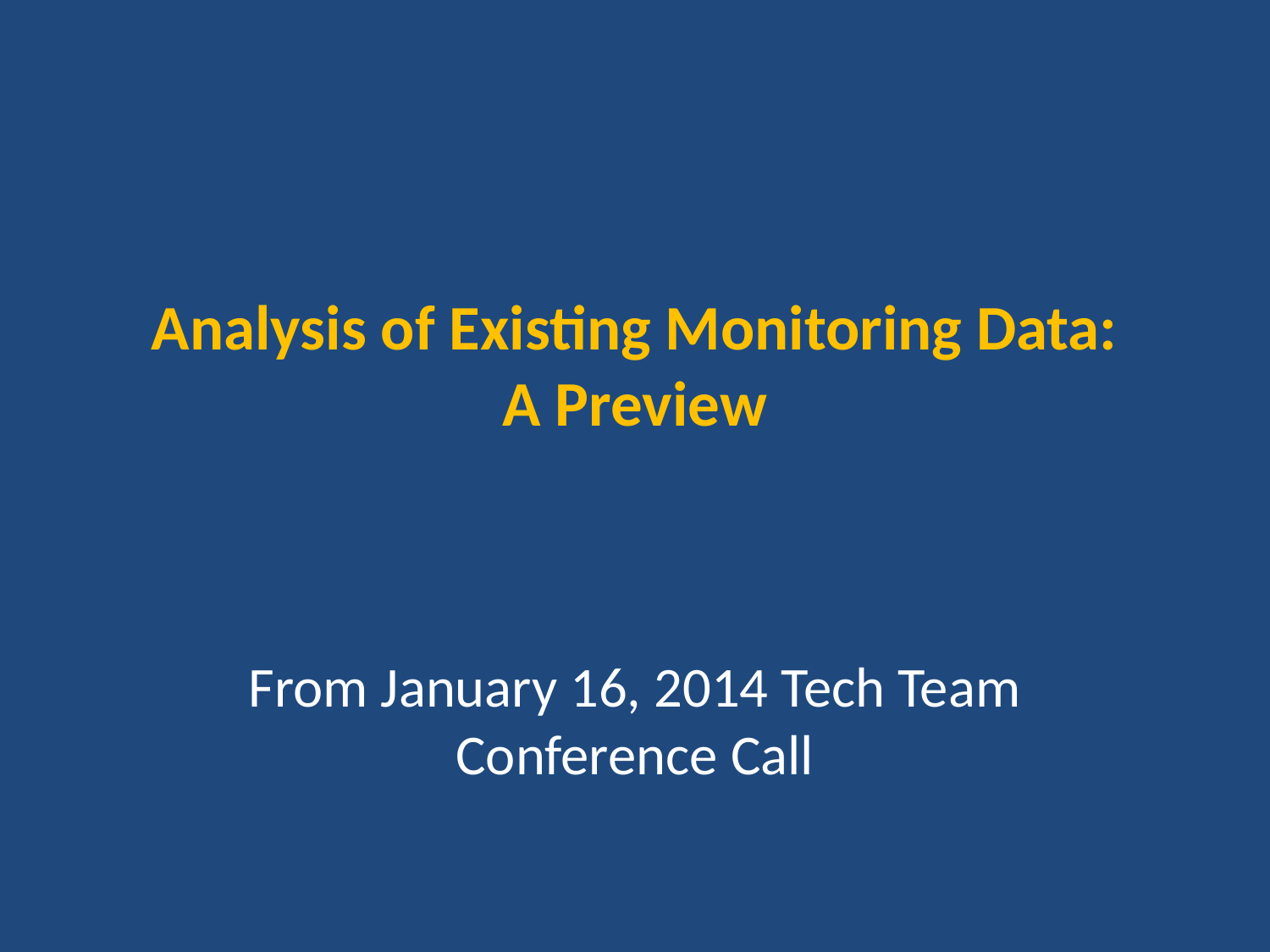

# Analysis of Existing Monitoring Data: A Preview
From January 16, 2014 Tech Team Conference Call